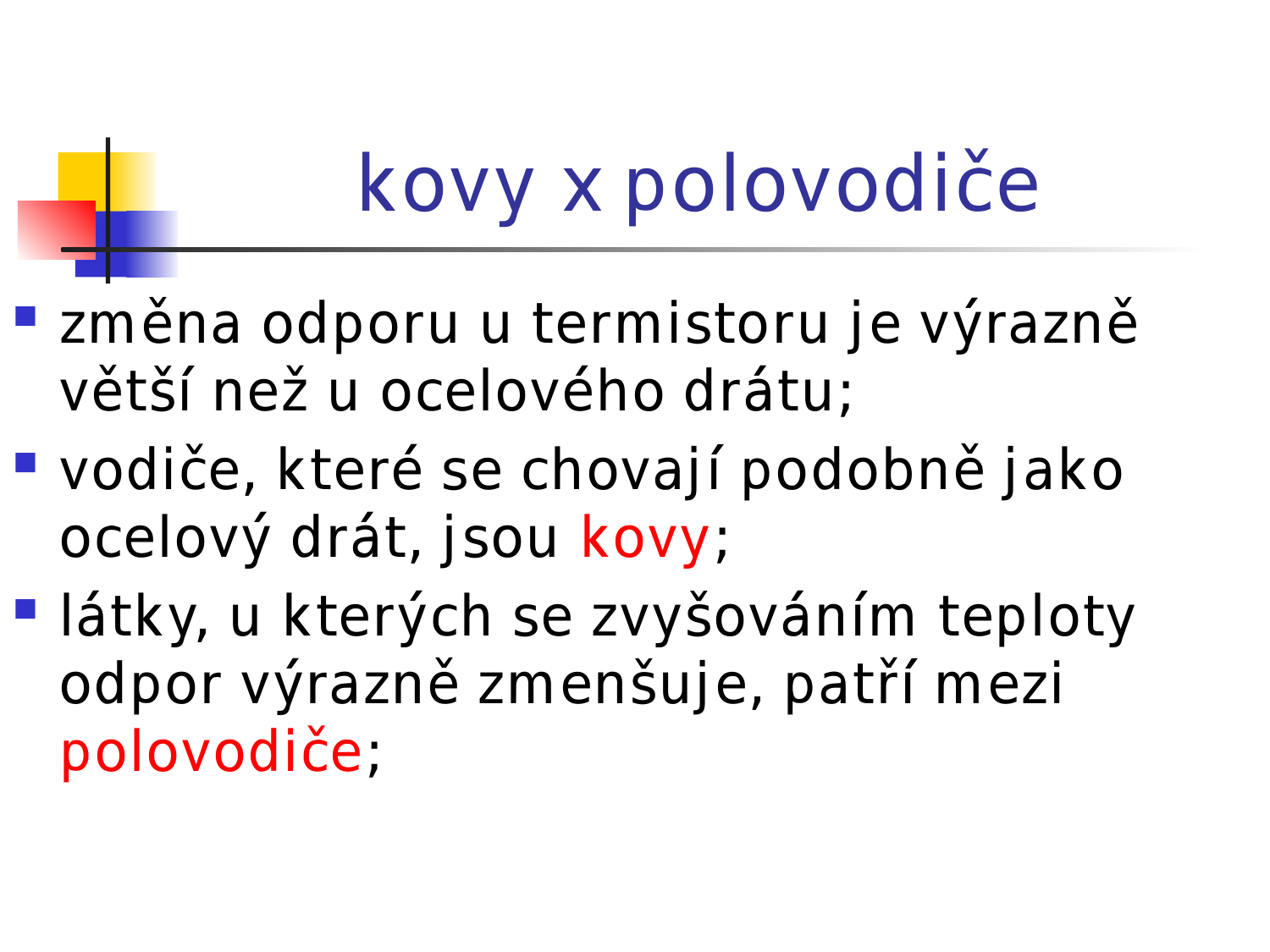

# kovy x polovodiče
změna odporu u termistoru je výrazně větší než u ocelového drátu;
vodiče, které se chovají podobně jako ocelový drát, jsou kovy;
látky, u kterých se zvyšováním teploty odpor výrazně zmenšuje, patří mezi polovodiče;